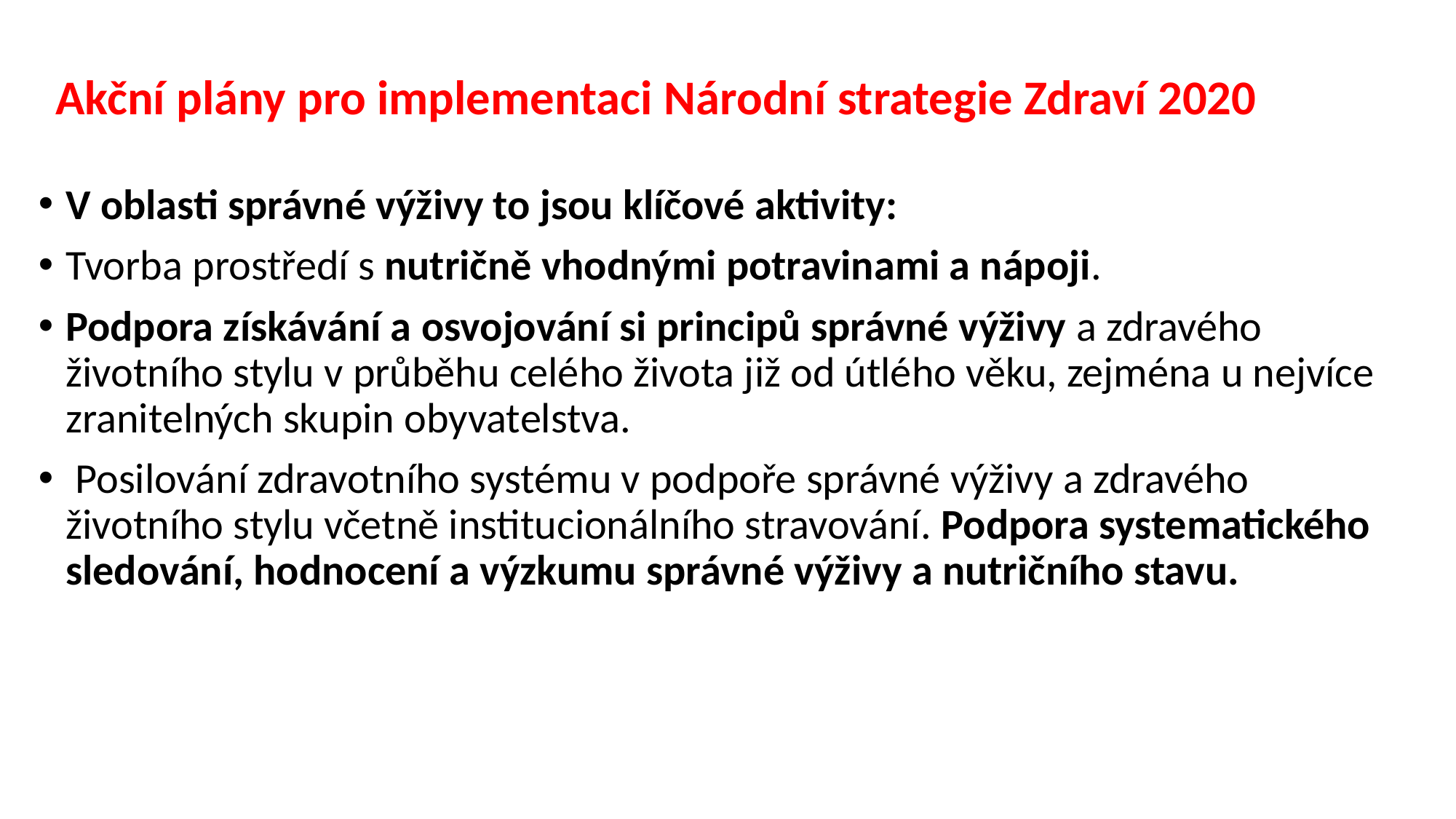

# Akční plány pro implementaci Národní strategie Zdraví 2020
V oblasti správné výživy to jsou klíčové aktivity:
Tvorba prostředí s nutričně vhodnými potravinami a nápoji.
Podpora získávání a osvojování si principů správné výživy a zdravého životního stylu v průběhu celého života již od útlého věku, zejména u nejvíce zranitelných skupin obyvatelstva.
 Posilování zdravotního systému v podpoře správné výživy a zdravého životního stylu včetně institucionálního stravování. Podpora systematického sledování, hodnocení a výzkumu správné výživy a nutričního stavu.